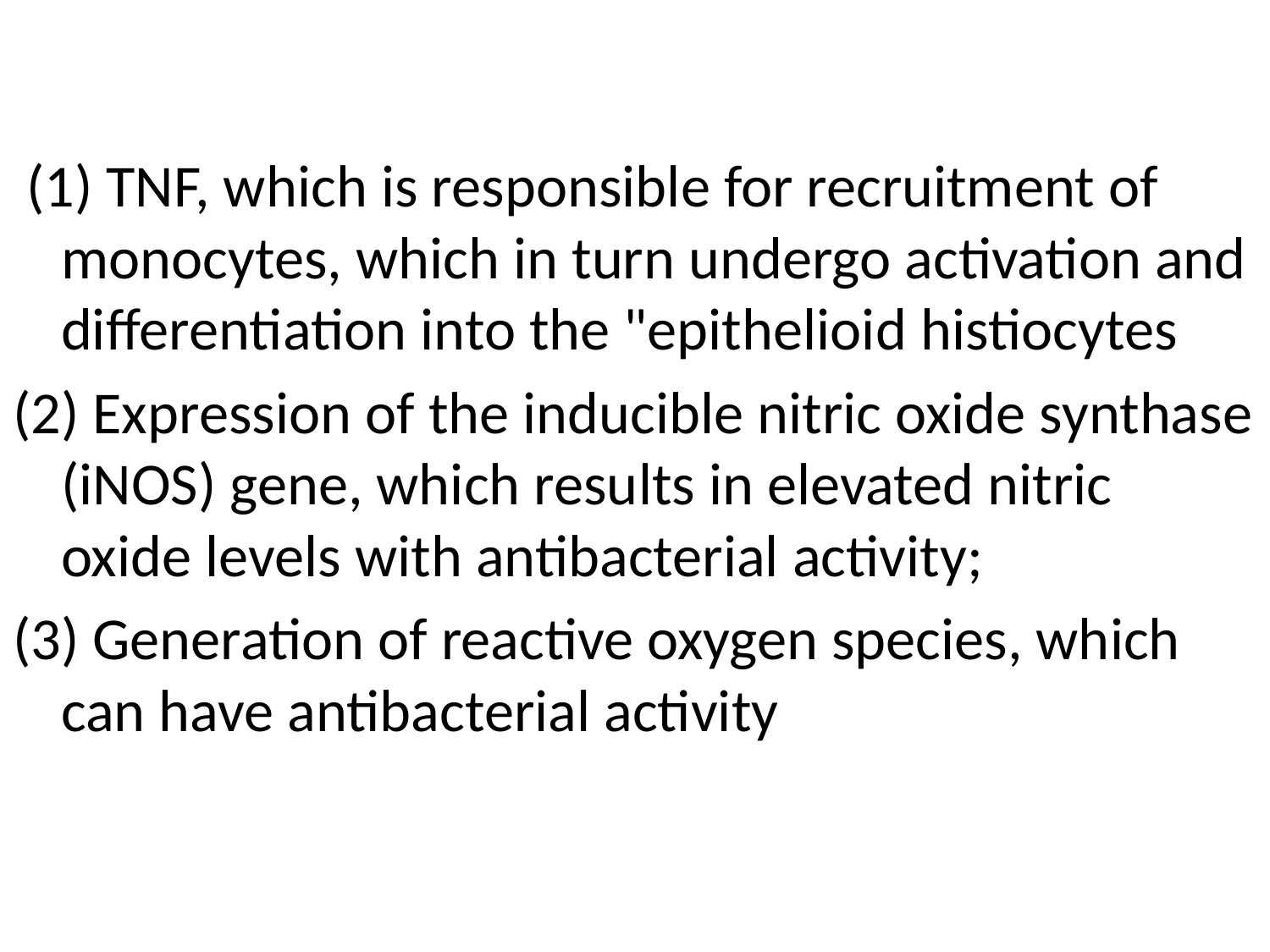

(1) TNF, which is responsible for recruitment of monocytes, which in turn undergo activation and differentiation into the "epithelioid histiocytes
(2) Expression of the inducible nitric oxide synthase (iNOS) gene, which results in elevated nitric oxide levels with antibacterial activity;
(3) Generation of reactive oxygen species, which can have antibacterial activity